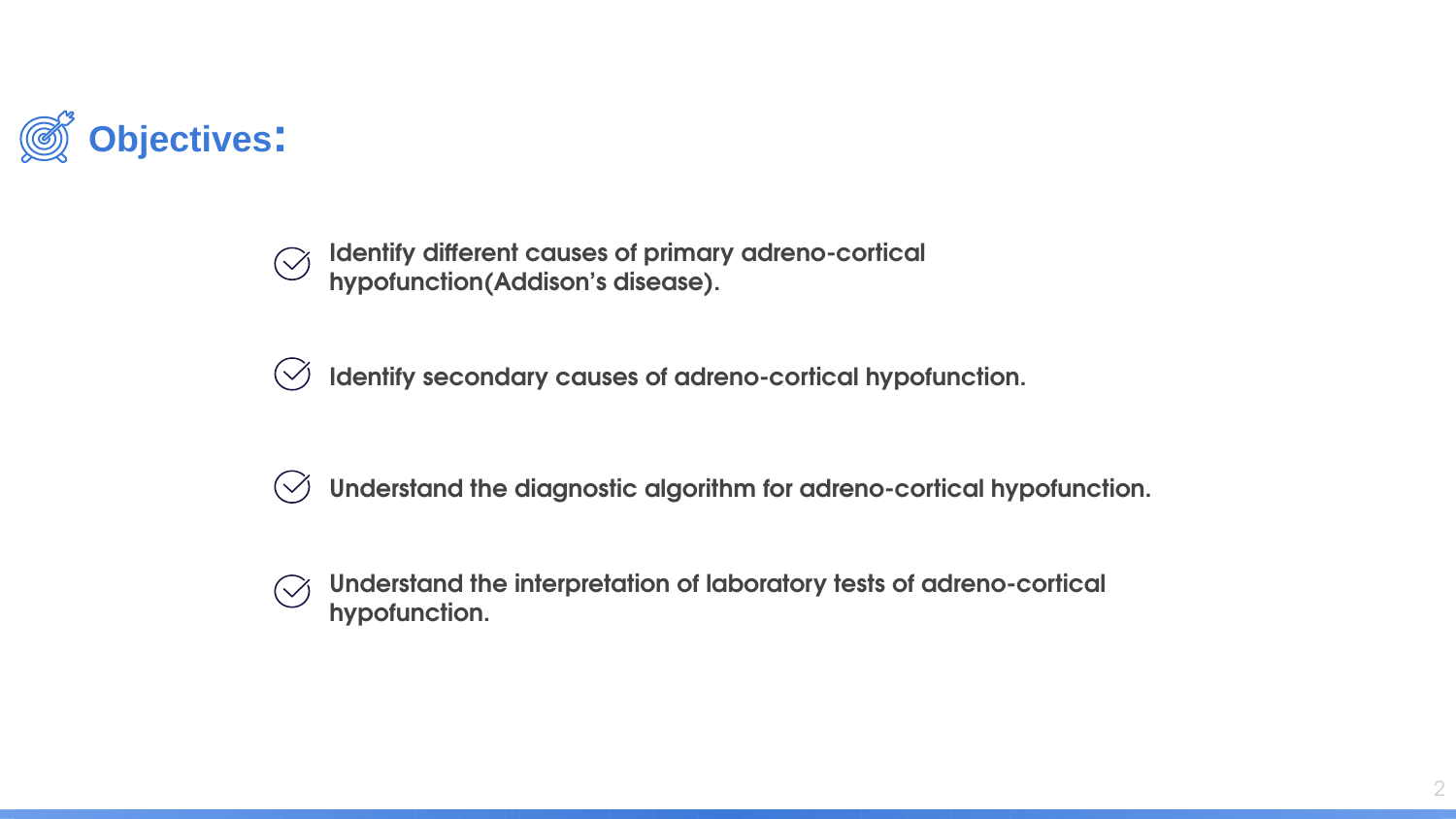

Objectives:

Identify different causes of primary adreno-cortical hypofunction(Addison’s disease).

Identify secondary causes of adreno-cortical hypofunction.

Understand the diagnostic algorithm for adreno-cortical hypofunction.

Understand the interpretation of laboratory tests of adreno-cortical hypofunction.

2